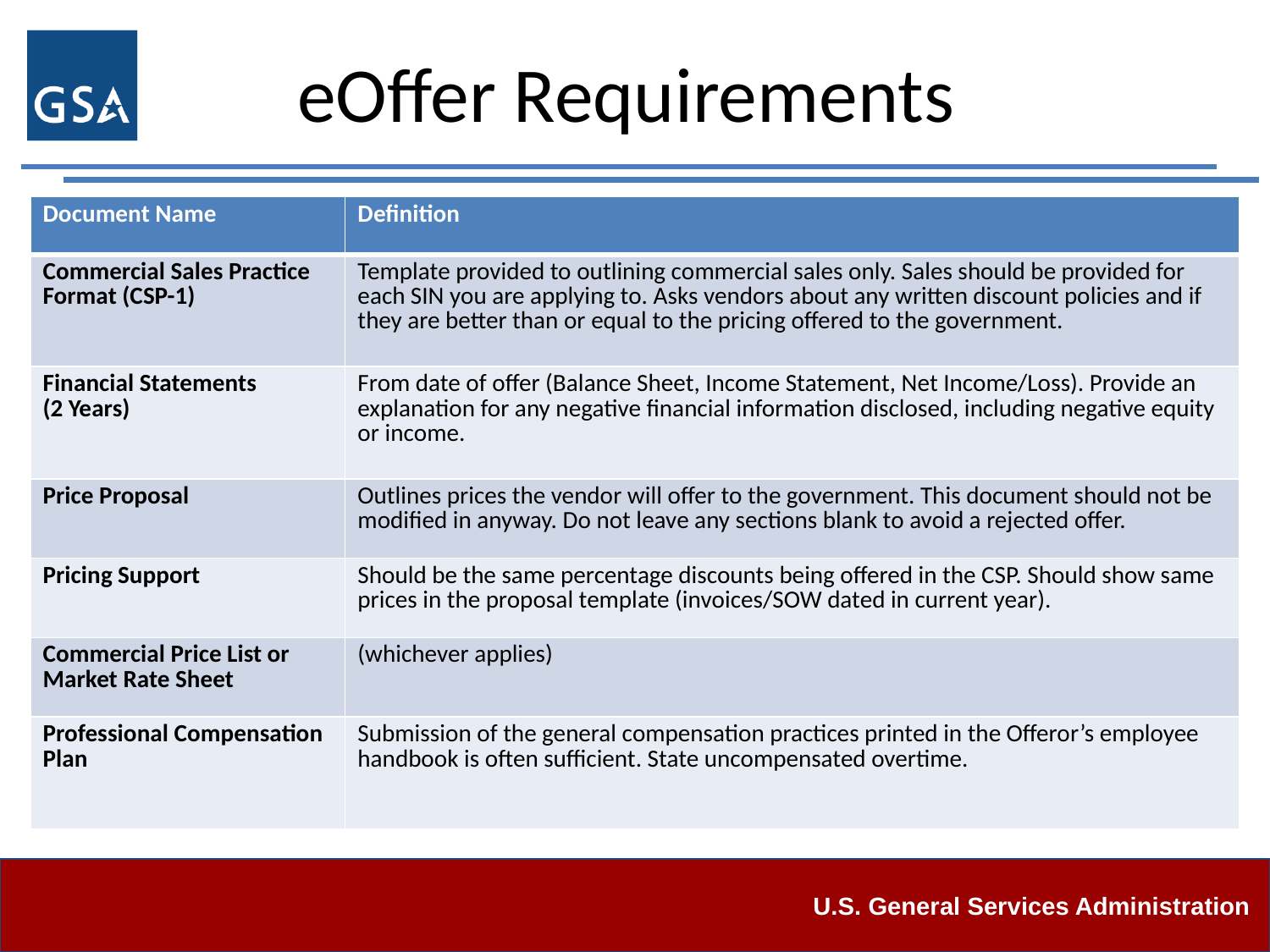

# eOffer Requirements
| Document Name | Definition |
| --- | --- |
| Commercial Sales Practice Format (CSP-1) | Template provided to outlining commercial sales only. Sales should be provided for each SIN you are applying to. Asks vendors about any written discount policies and if they are better than or equal to the pricing offered to the government. |
| Financial Statements (2 Years) | From date of offer (Balance Sheet, Income Statement, Net Income/Loss). Provide an explanation for any negative financial information disclosed, including negative equity or income. |
| Price Proposal | Outlines prices the vendor will offer to the government. This document should not be modified in anyway. Do not leave any sections blank to avoid a rejected offer. |
| Pricing Support | Should be the same percentage discounts being offered in the CSP. Should show same prices in the proposal template (invoices/SOW dated in current year). |
| Commercial Price List or Market Rate Sheet | (whichever applies) |
| Professional Compensation Plan | Submission of the general compensation practices printed in the Offeror’s employee handbook is often sufficient. State uncompensated overtime. |